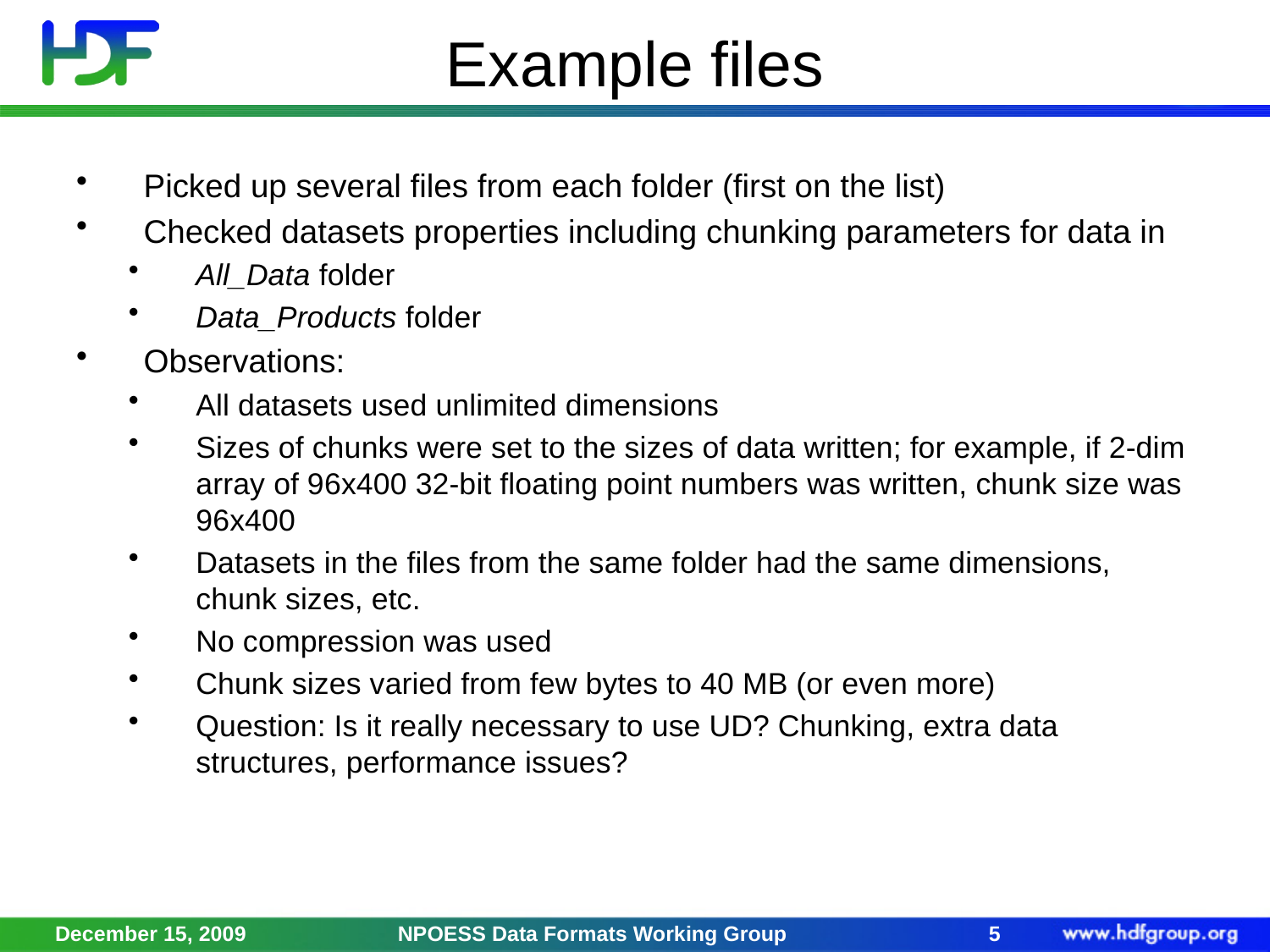

# Example files
Picked up several files from each folder (first on the list)
Checked datasets properties including chunking parameters for data in
All_Data folder
Data_Products folder
Observations:
All datasets used unlimited dimensions
Sizes of chunks were set to the sizes of data written; for example, if 2-dim array of 96x400 32-bit floating point numbers was written, chunk size was 96x400
Datasets in the files from the same folder had the same dimensions, chunk sizes, etc.
No compression was used
Chunk sizes varied from few bytes to 40 MB (or even more)
Question: Is it really necessary to use UD? Chunking, extra data structures, performance issues?

December 15, 2009
NPOESS Data Formats Working Group
5